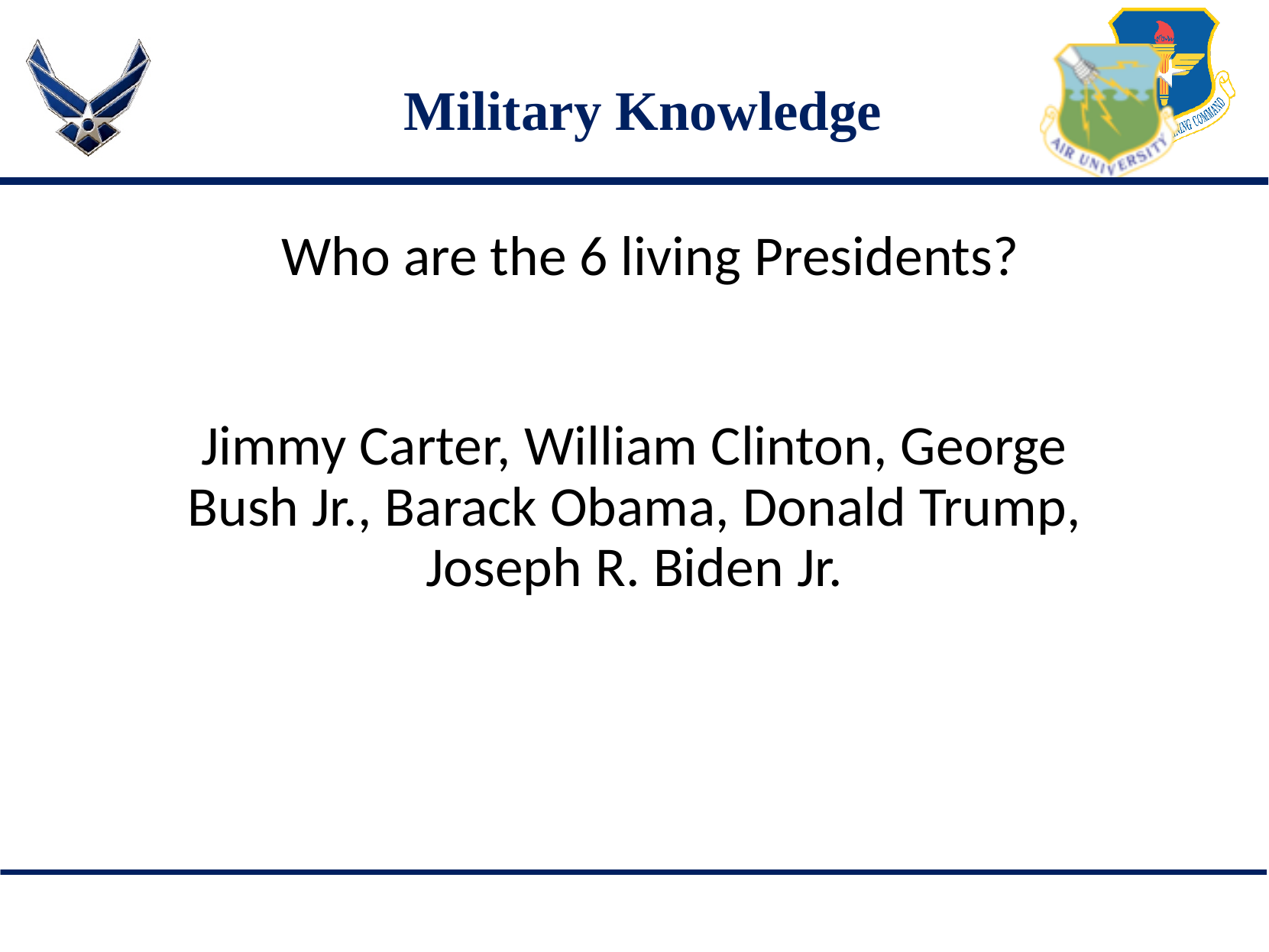

# Military Knowledge
Who are the 6 living Presidents?
Jimmy Carter, William Clinton, George Bush Jr., Barack Obama, Donald Trump, Joseph R. Biden Jr.